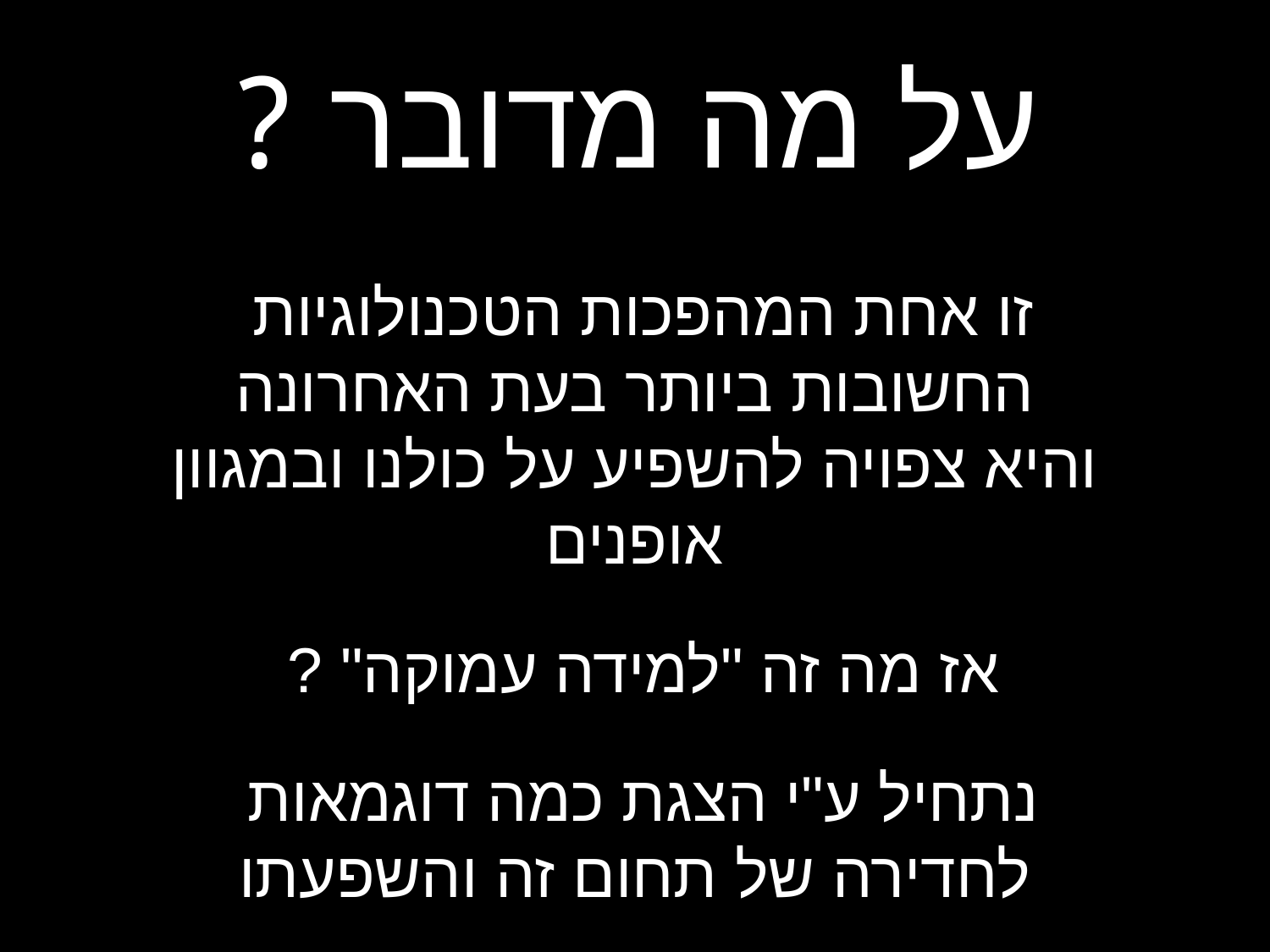

# על מה מדובר ?
זו אחת המהפכות הטכנולוגיות
החשובות ביותר בעת האחרונה
והיא צפויה להשפיע על כולנו ובמגוון אופנים

אז מה זה "למידה עמוקה" ?

נתחיל ע"י הצגת כמה דוגמאות
לחדירה של תחום זה והשפעתו